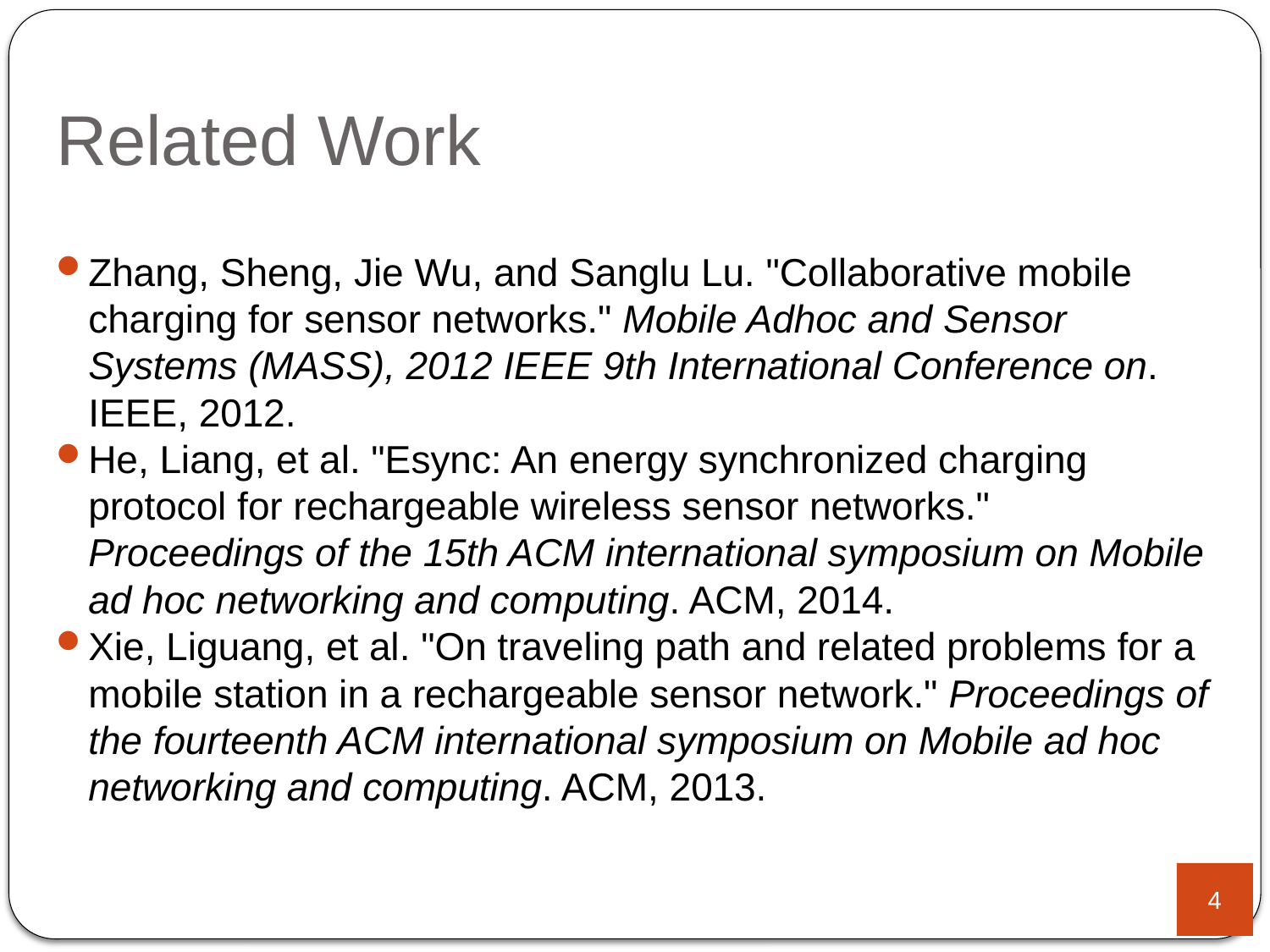

# Related Work
Zhang, Sheng, Jie Wu, and Sanglu Lu. "Collaborative mobile charging for sensor networks." Mobile Adhoc and Sensor Systems (MASS), 2012 IEEE 9th International Conference on. IEEE, 2012.
He, Liang, et al. "Esync: An energy synchronized charging protocol for rechargeable wireless sensor networks." Proceedings of the 15th ACM international symposium on Mobile ad hoc networking and computing. ACM, 2014.
Xie, Liguang, et al. "On traveling path and related problems for a mobile station in a rechargeable sensor network." Proceedings of the fourteenth ACM international symposium on Mobile ad hoc networking and computing. ACM, 2013.
4